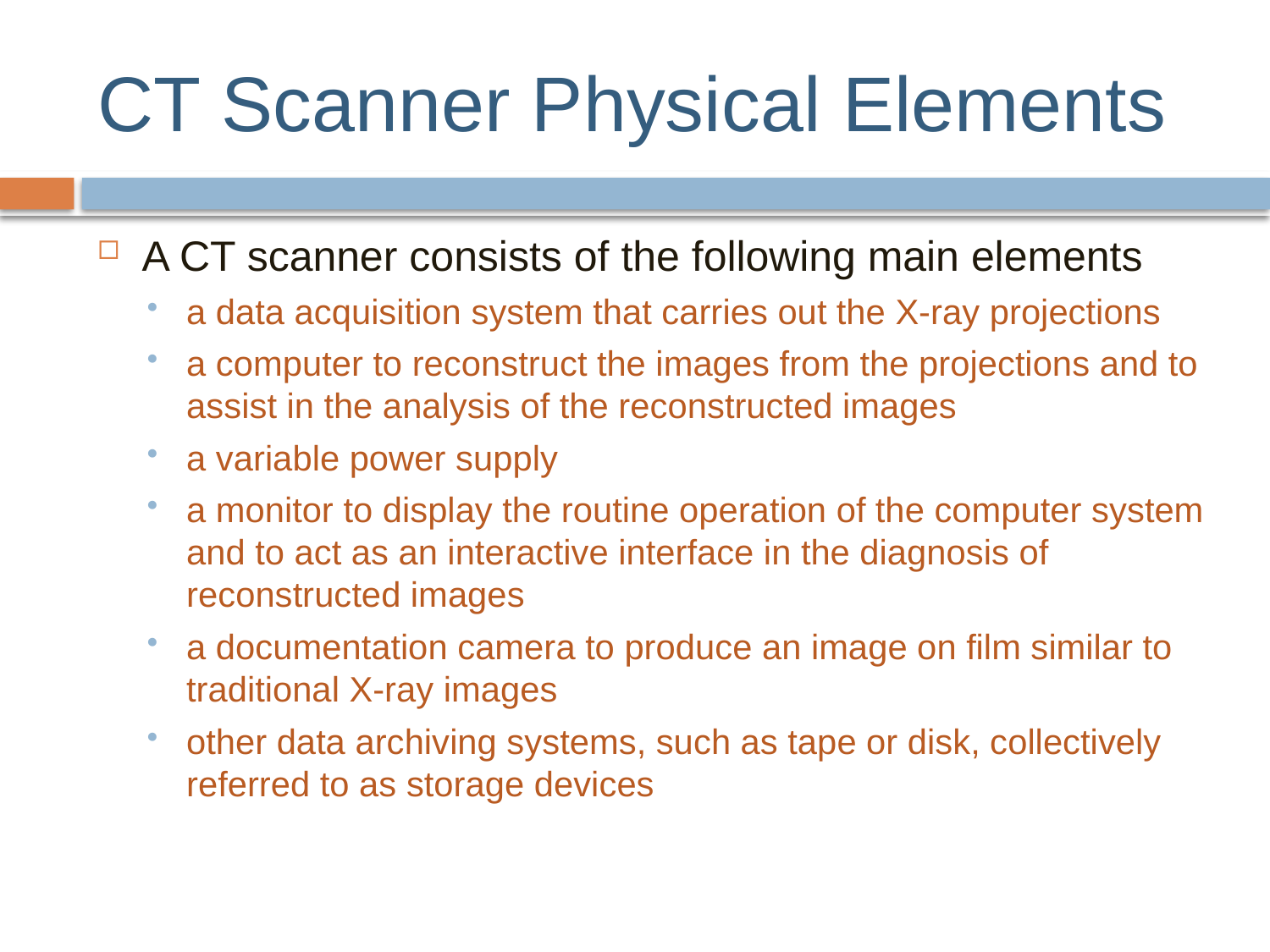

# CT Scanner Physical Elements
A CT scanner consists of the following main elements
a data acquisition system that carries out the X-ray projections
a computer to reconstruct the images from the projections and to assist in the analysis of the reconstructed images
a variable power supply
a monitor to display the routine operation of the computer system and to act as an interactive interface in the diagnosis of reconstructed images
a documentation camera to produce an image on film similar to traditional X-ray images
other data archiving systems, such as tape or disk, collectively referred to as storage devices